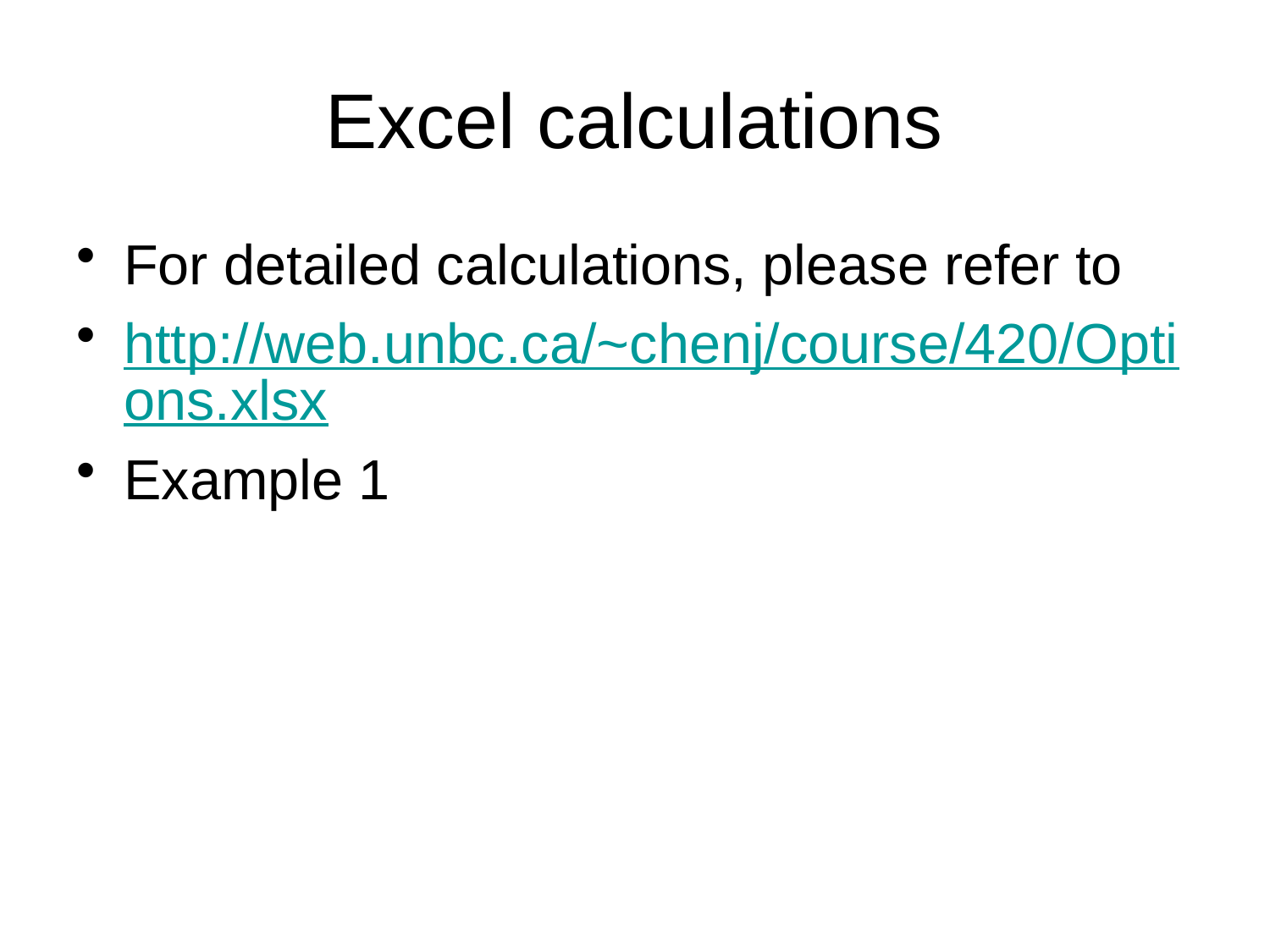

# Excel calculations
For detailed calculations, please refer to
http://web.unbc.ca/~chenj/course/420/Options.xlsx
Example 1